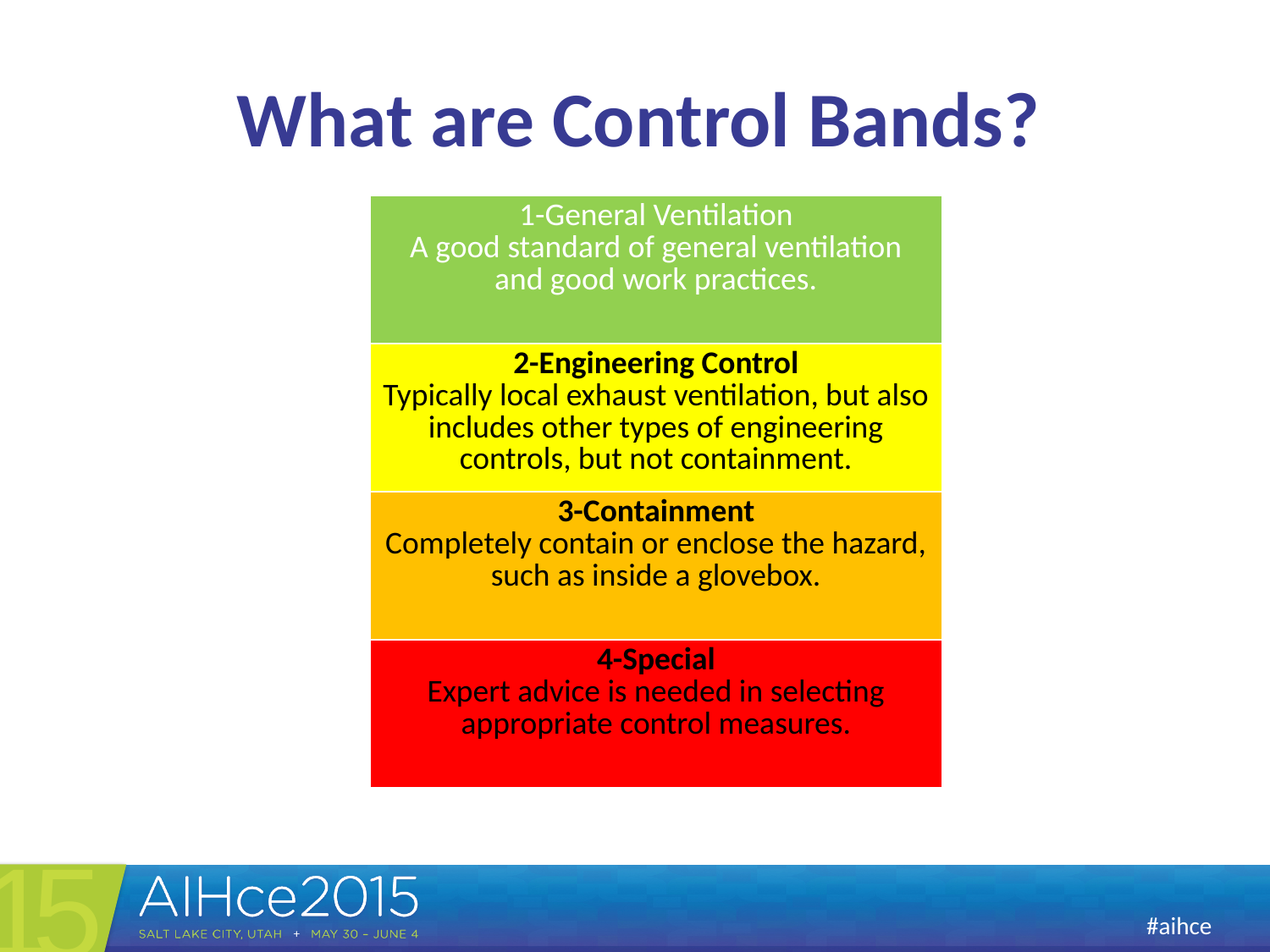

# What are Control Bands?
| 1-General Ventilation A good standard of general ventilation and good work practices. |
| --- |
| 2-Engineering Control Typically local exhaust ventilation, but also includes other types of engineering controls, but not containment. |
| 3-Containment Completely contain or enclose the hazard, such as inside a glovebox. |
| 4-Special Expert advice is needed in selecting appropriate control measures. |